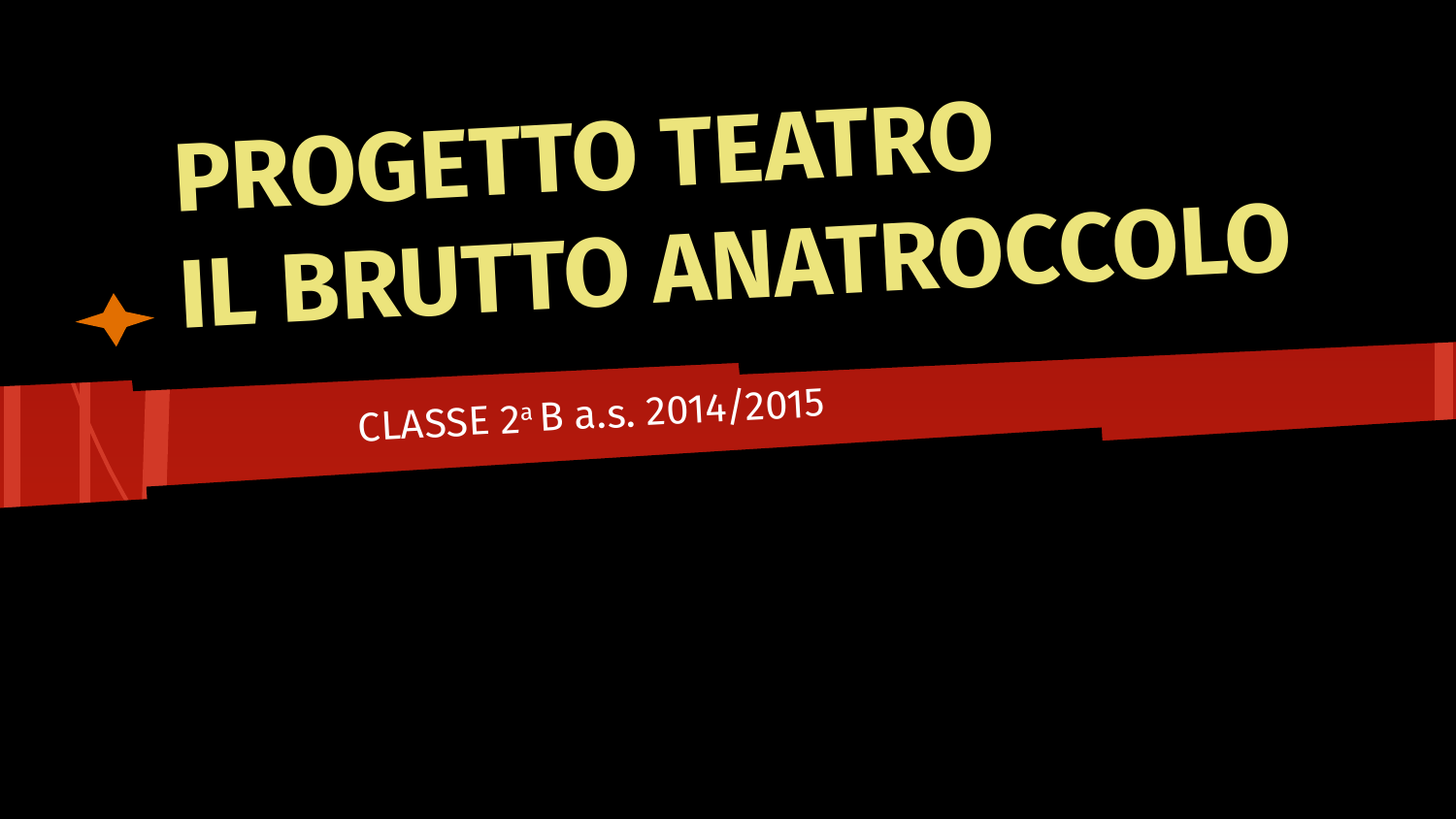

# PROGETTO TEATRO
IL BRUTTO ANATROCCOLO
CLASSE 2a B a.s. 2014/2015